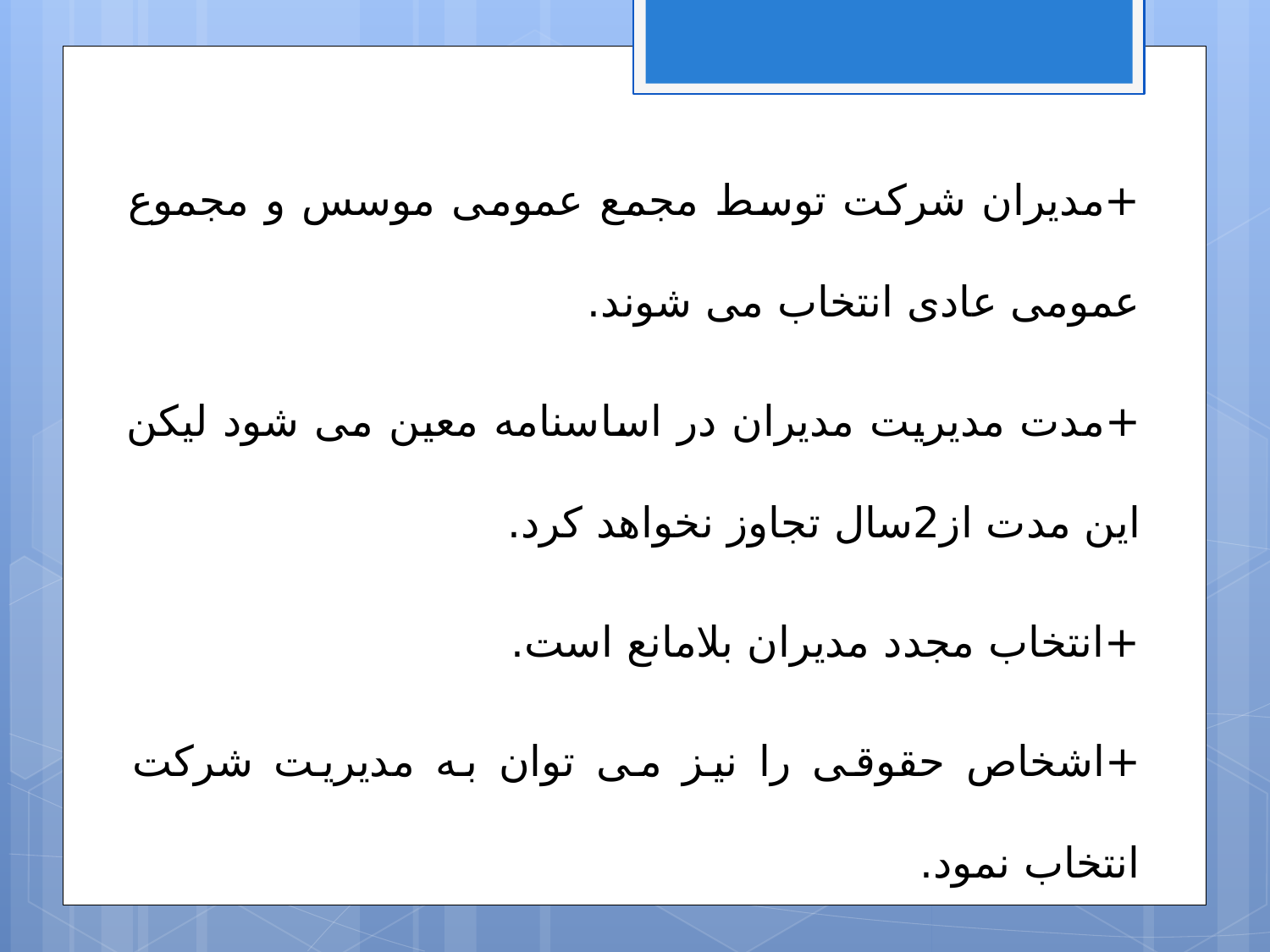

+مدیران شرکت توسط مجمع عمومی موسس و مجموع عمومی عادی انتخاب می شوند.
+مدت مدیریت مدیران در اساسنامه معین می شود لیکن این مدت از2سال تجاوز نخواهد کرد.
+انتخاب مجدد مدیران بلامانع است.
+اشخاص حقوقی را نیز می توان به مدیریت شرکت انتخاب نمود.